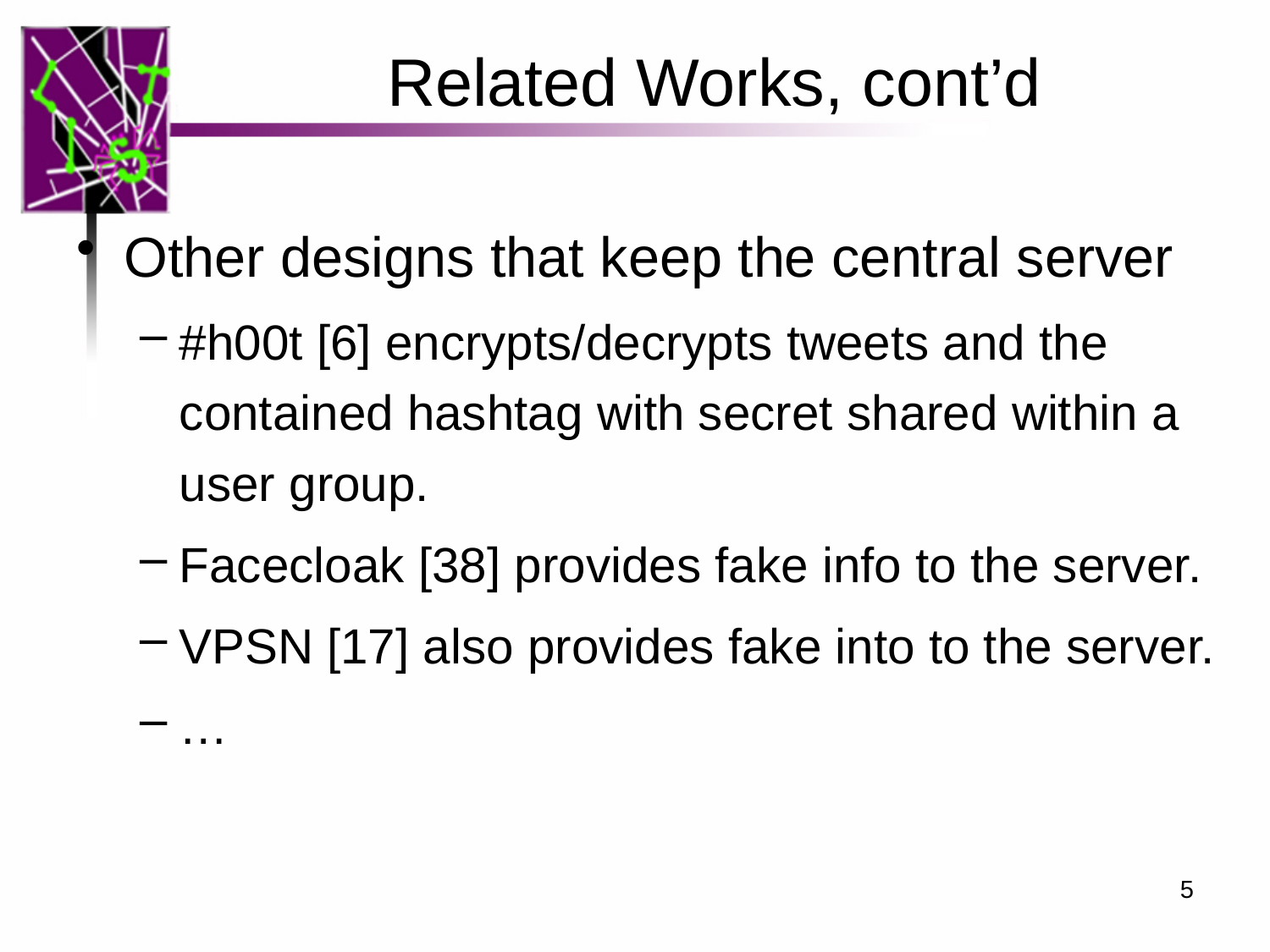

# Related Works, cont’d
Other designs that keep the central server
#h00t [6] encrypts/decrypts tweets and the contained hashtag with secret shared within a user group.
Facecloak [38] provides fake info to the server.
VPSN [17] also provides fake into to the server.
…

5